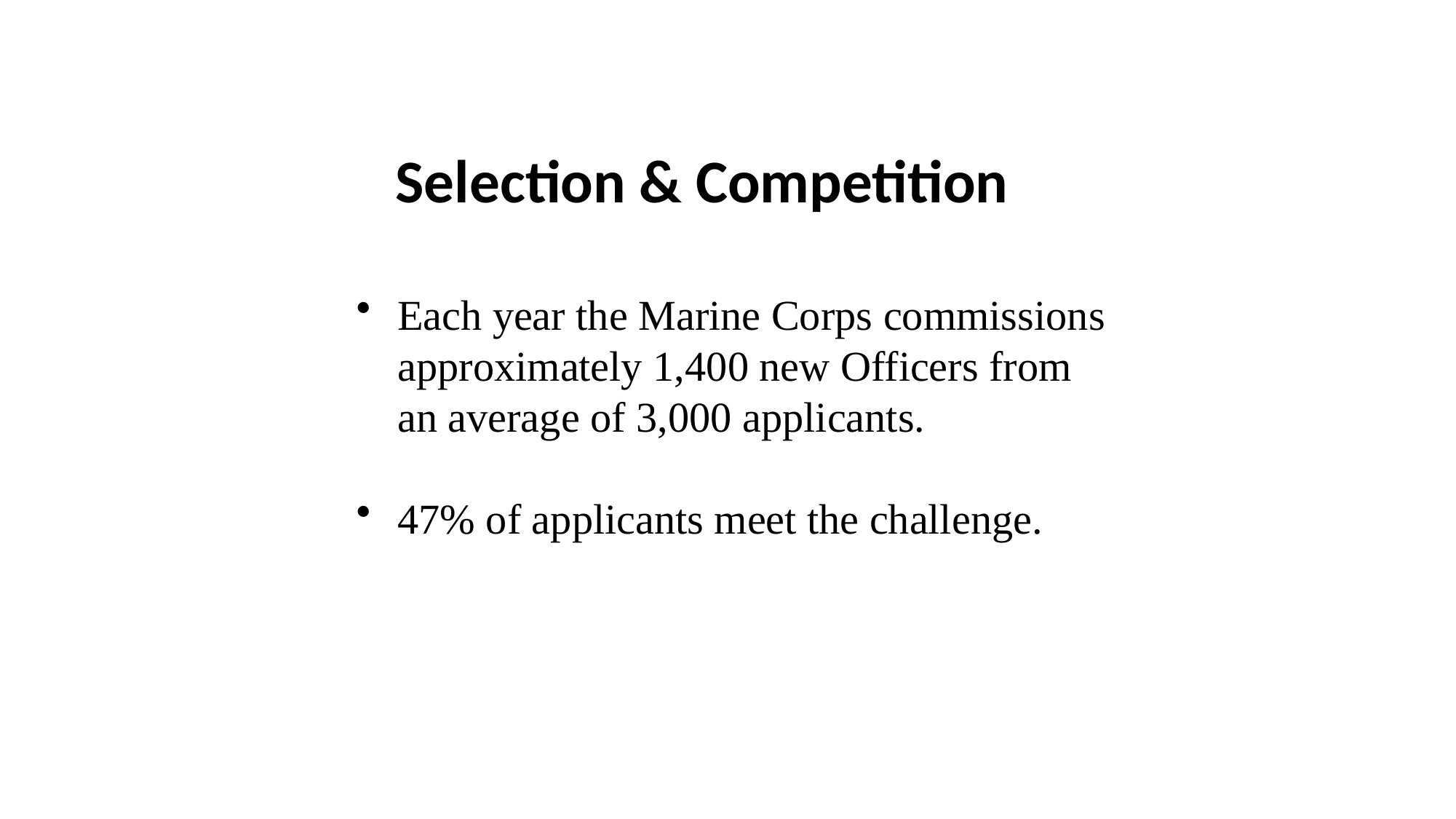

Selection & Competition
Each year the Marine Corps commissions approximately 1,400 new Officers from an average of 3,000 applicants.

47% of applicants meet the challenge.